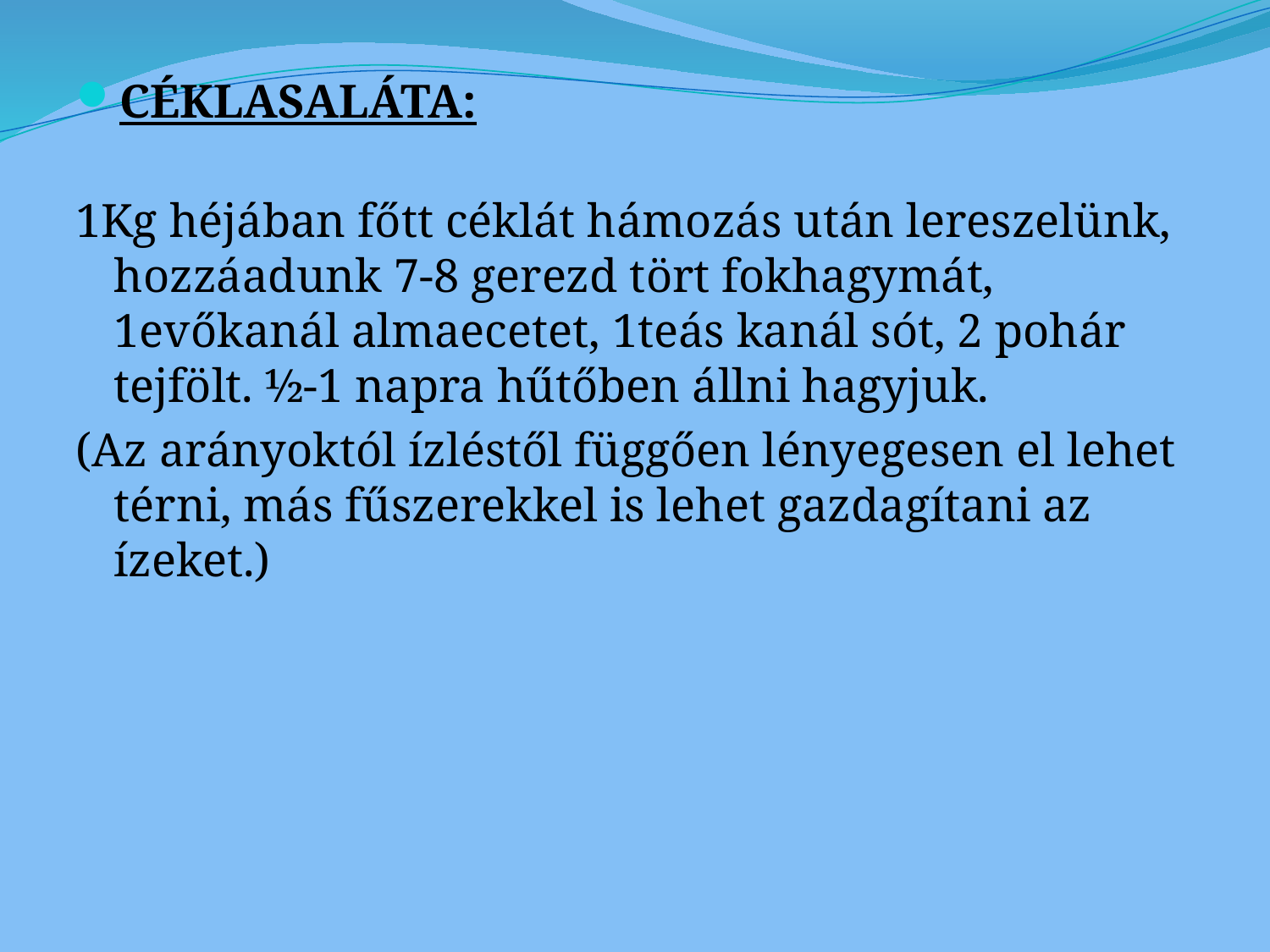

CÉKLASALÁTA:
1Kg héjában főtt céklát hámozás után lereszelünk, hozzáadunk 7-8 gerezd tört fokhagymát, 1evőkanál almaecetet, 1teás kanál sót, 2 pohár tejfölt. ½-1 napra hűtőben állni hagyjuk.
(Az arányoktól ízléstől függően lényegesen el lehet térni, más fűszerekkel is lehet gazdagítani az ízeket.)
#